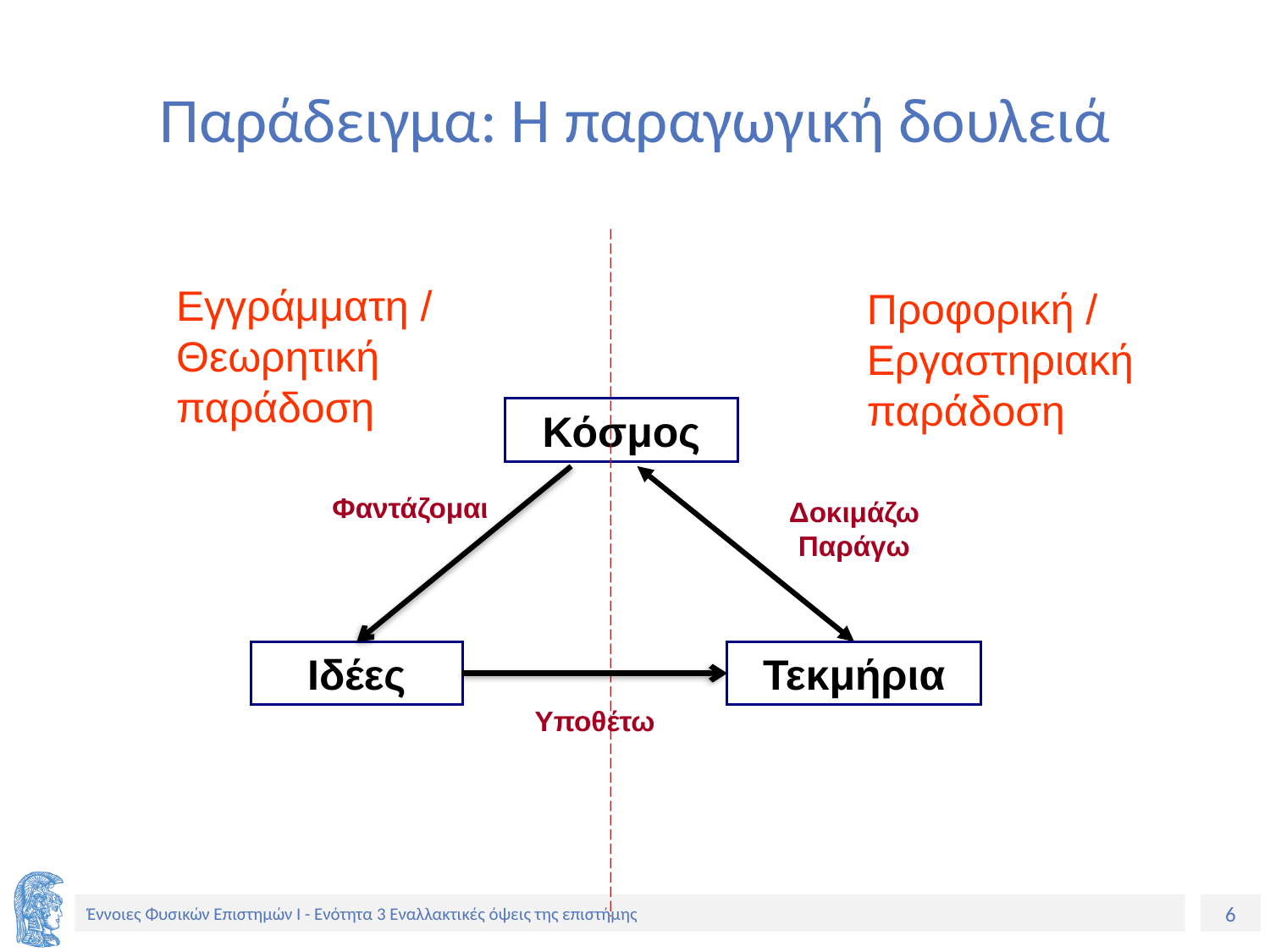

# Παράδειγμα: Η παραγωγική δουλειά

Εγγράμματη / Θεωρητική παράδοση
Προφορική / Εργαστηριακή παράδοση
Κόσμος

Φαντάζομαι
Δοκιμάζω Παράγω
Ιδέες
Τεκμήρια
Υποθέτω